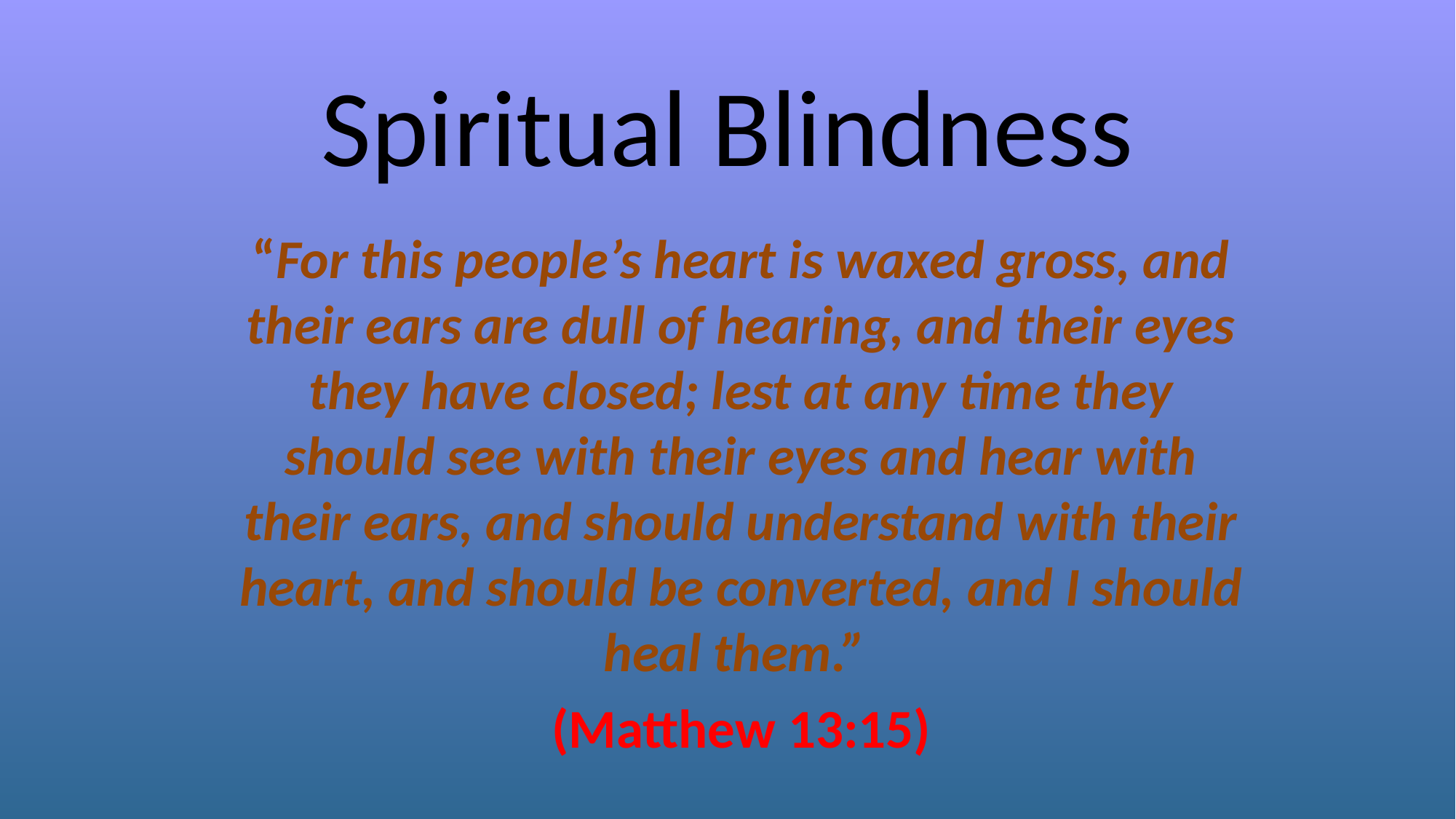

# Spiritual Blindness
“For this people’s heart is waxed gross, and their ears are dull of hearing, and their eyes they have closed; lest at any time they should see with their eyes and hear with their ears, and should understand with their heart, and should be converted, and I should heal them.”
(Matthew 13:15)